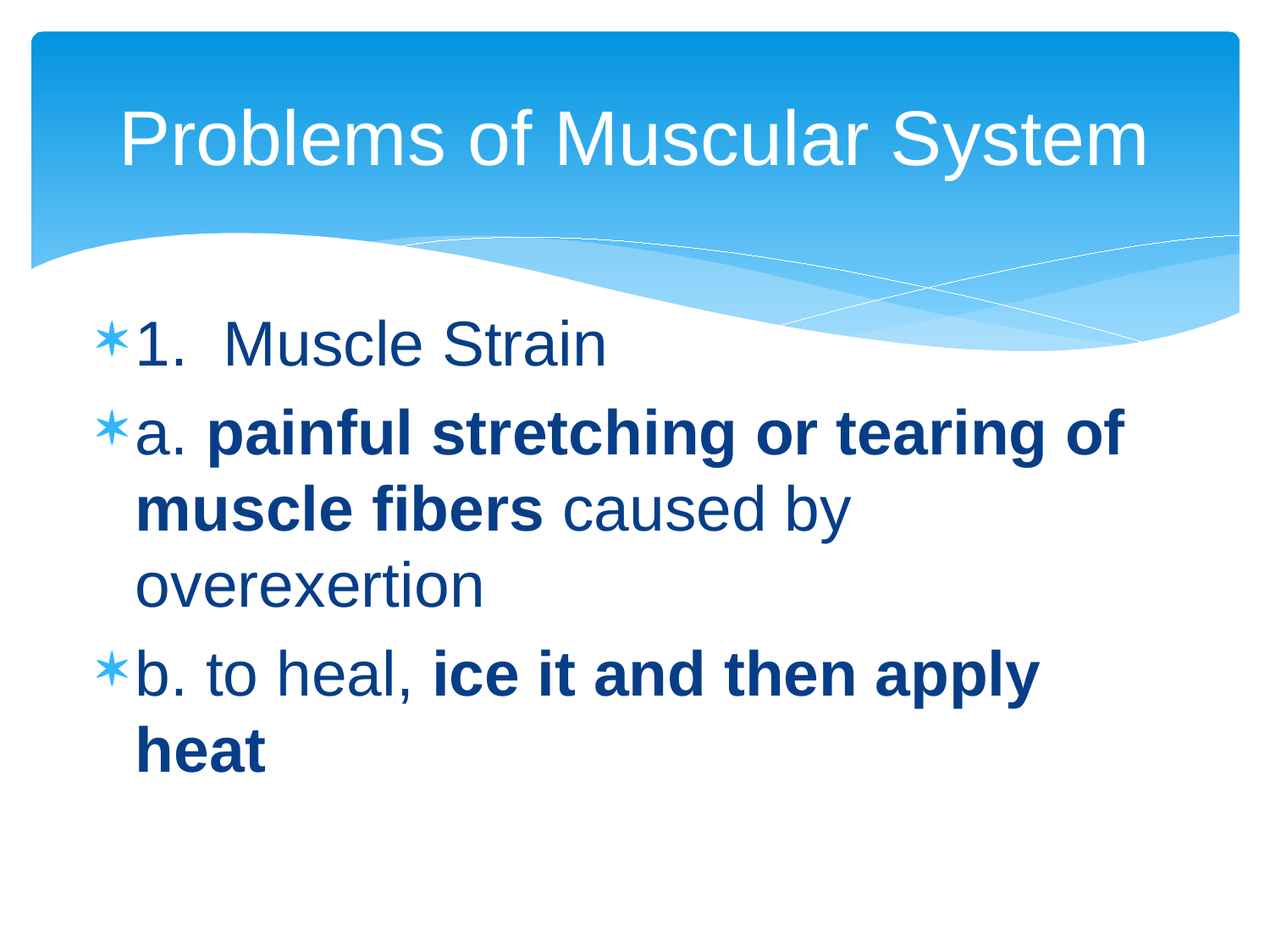

# Problems of Muscular System
1.  Muscle Strain
a. painful stretching or tearing of muscle fibers caused by overexertion
b. to heal, ice it and then apply heat